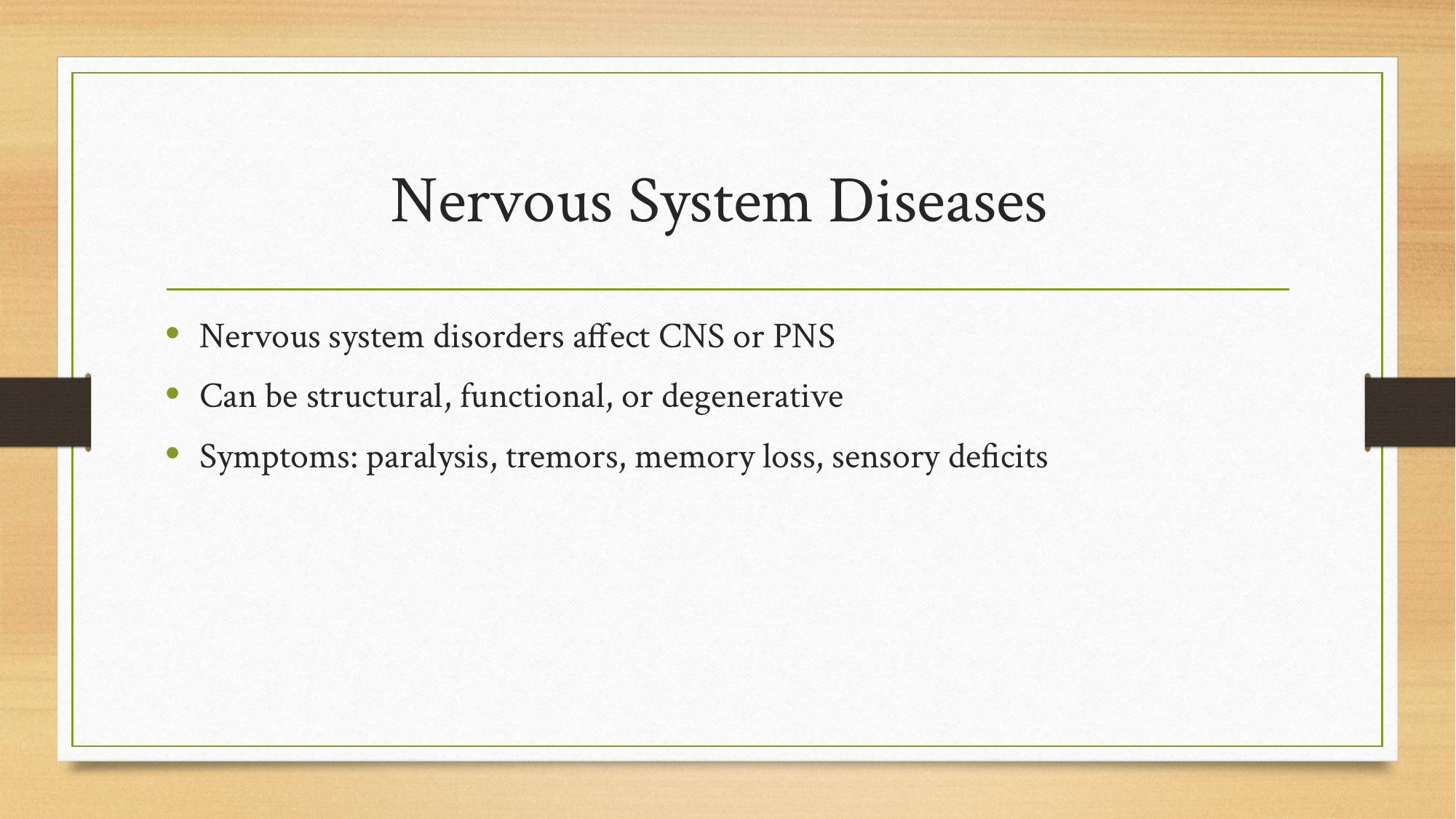

# Nervous System Diseases
Nervous system disorders affect CNS or PNS
Can be structural, functional, or degenerative
Symptoms: paralysis, tremors, memory loss, sensory deficits